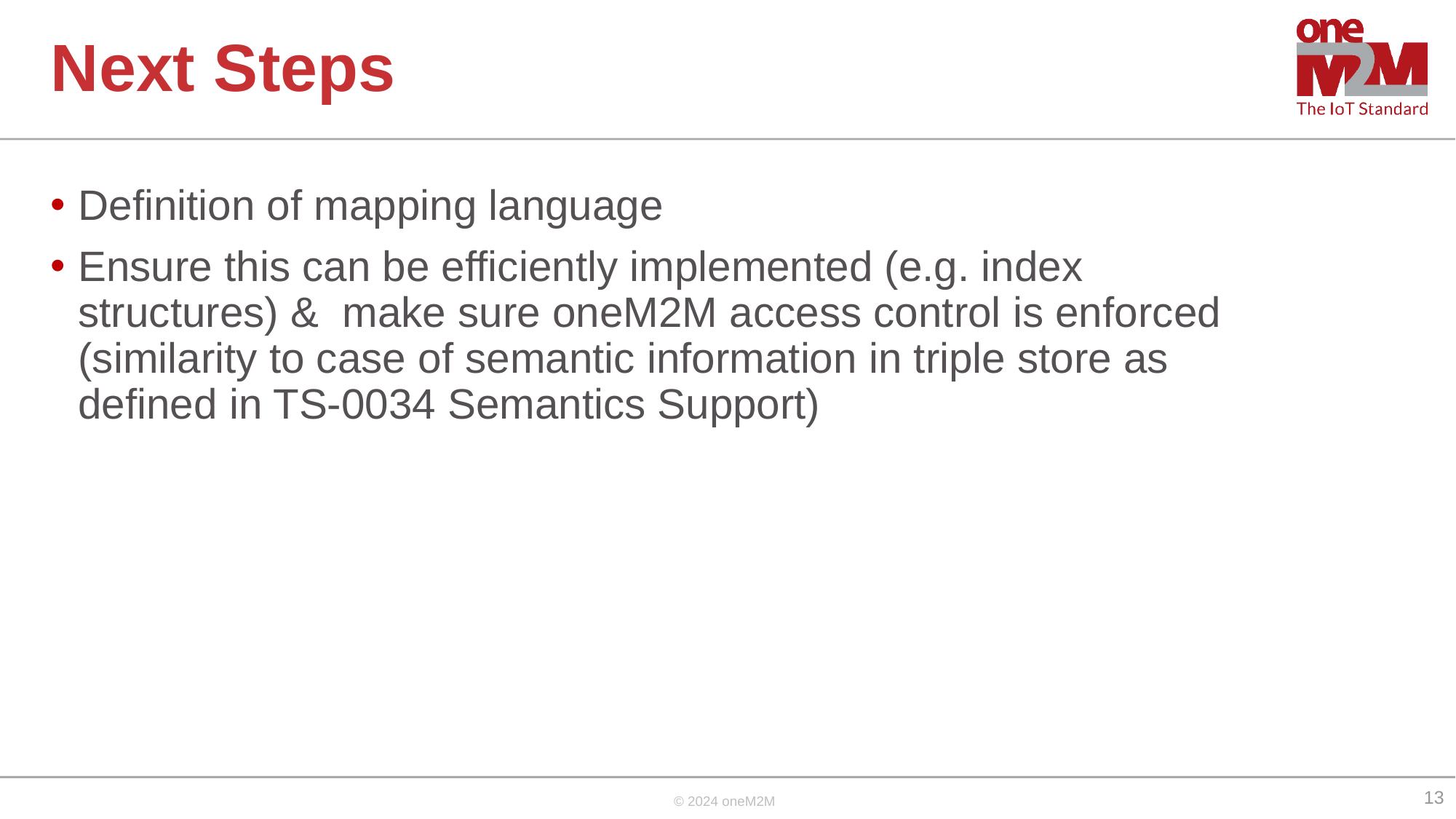

# Next Steps
Definition of mapping language
Ensure this can be efficiently implemented (e.g. index structures) &  make sure oneM2M access control is enforced (similarity to case of semantic information in triple store as defined in TS-0034 Semantics Support)

13